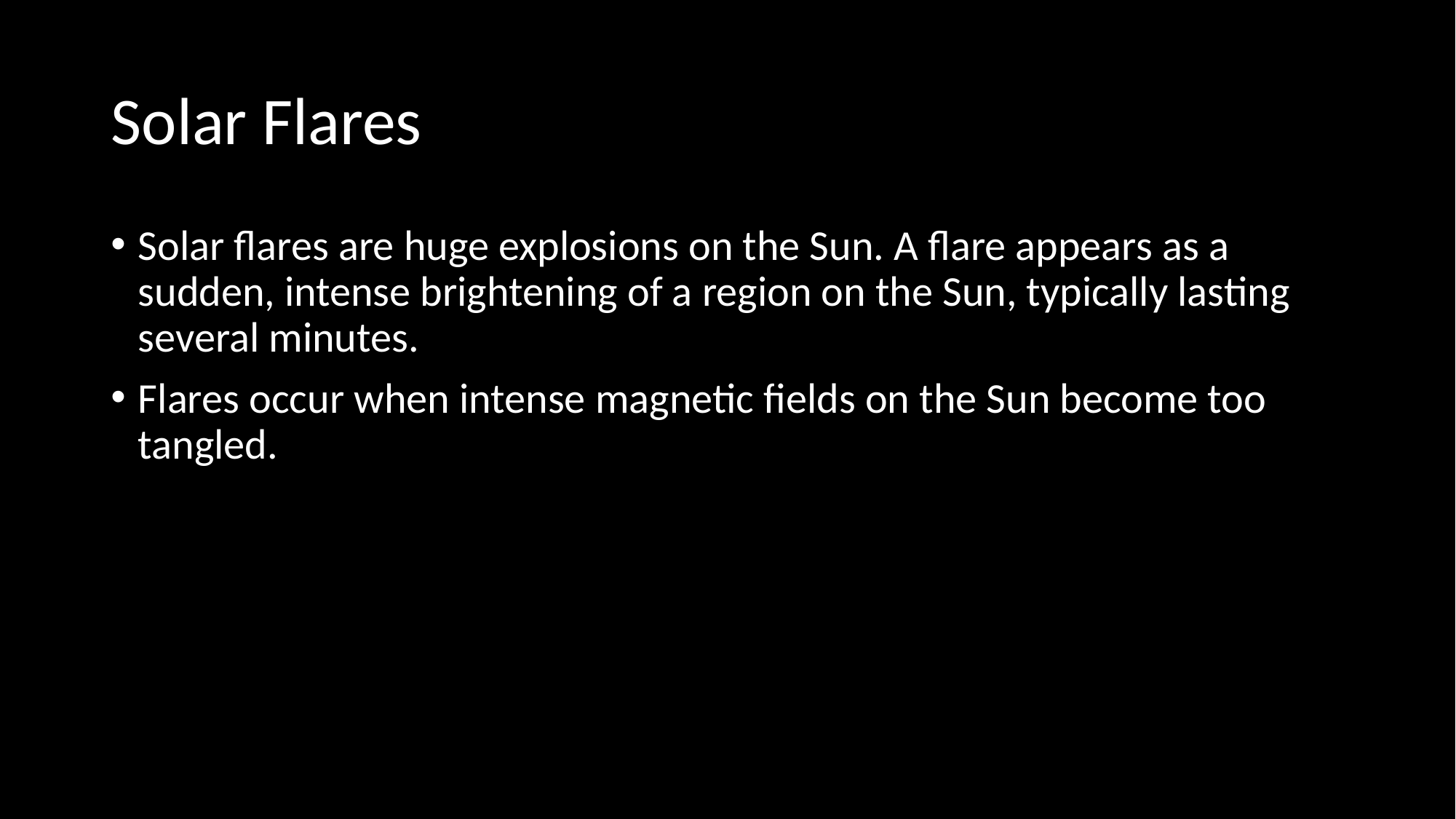

# Solar Flares
Solar flares are huge explosions on the Sun. A flare appears as a sudden, intense brightening of a region on the Sun, typically lasting several minutes.
Flares occur when intense magnetic fields on the Sun become too tangled.